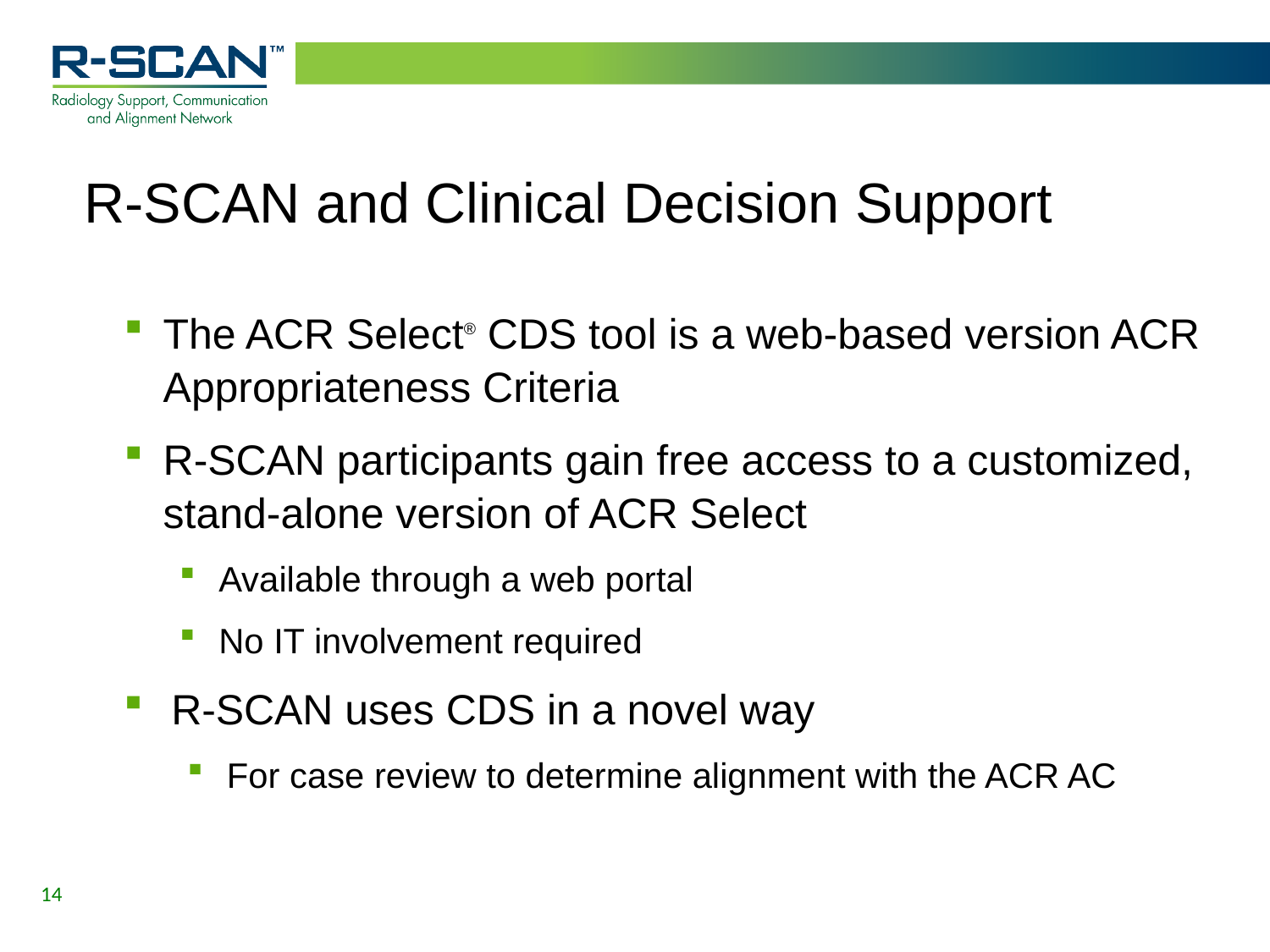

# R-SCAN and Clinical Decision Support
The ACR Select® CDS tool is a web-based version ACR Appropriateness Criteria
R-SCAN participants gain free access to a customized, stand-alone version of ACR Select
Available through a web portal
No IT involvement required
R-SCAN uses CDS in a novel way
For case review to determine alignment with the ACR AC

14